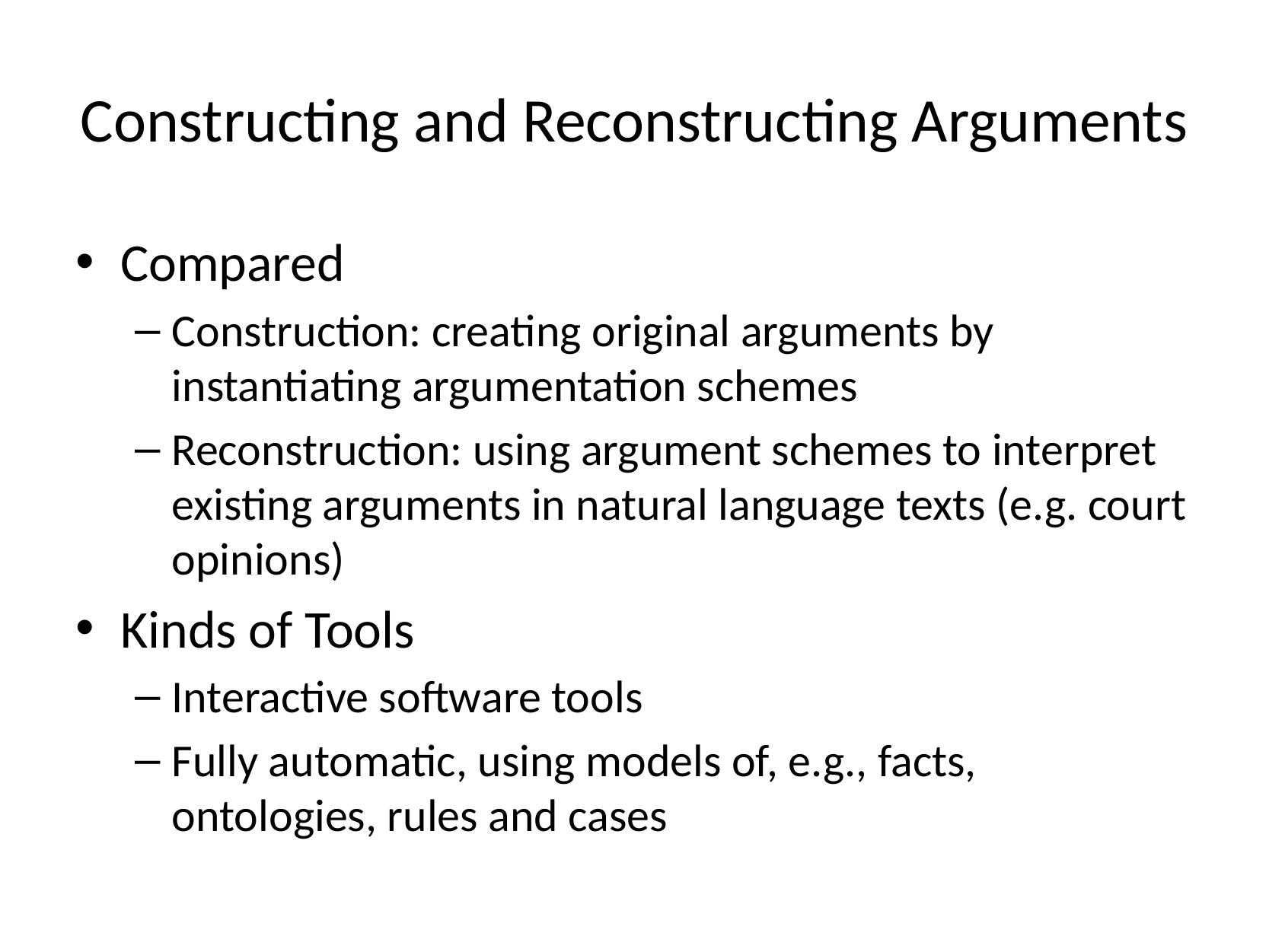

# Constructing and Reconstructing Arguments
Compared
Construction: creating original arguments by instantiating argumentation schemes
Reconstruction: using argument schemes to interpret existing arguments in natural language texts (e.g. court opinions)
Kinds of Tools
Interactive software tools
Fully automatic, using models of, e.g., facts, ontologies, rules and cases